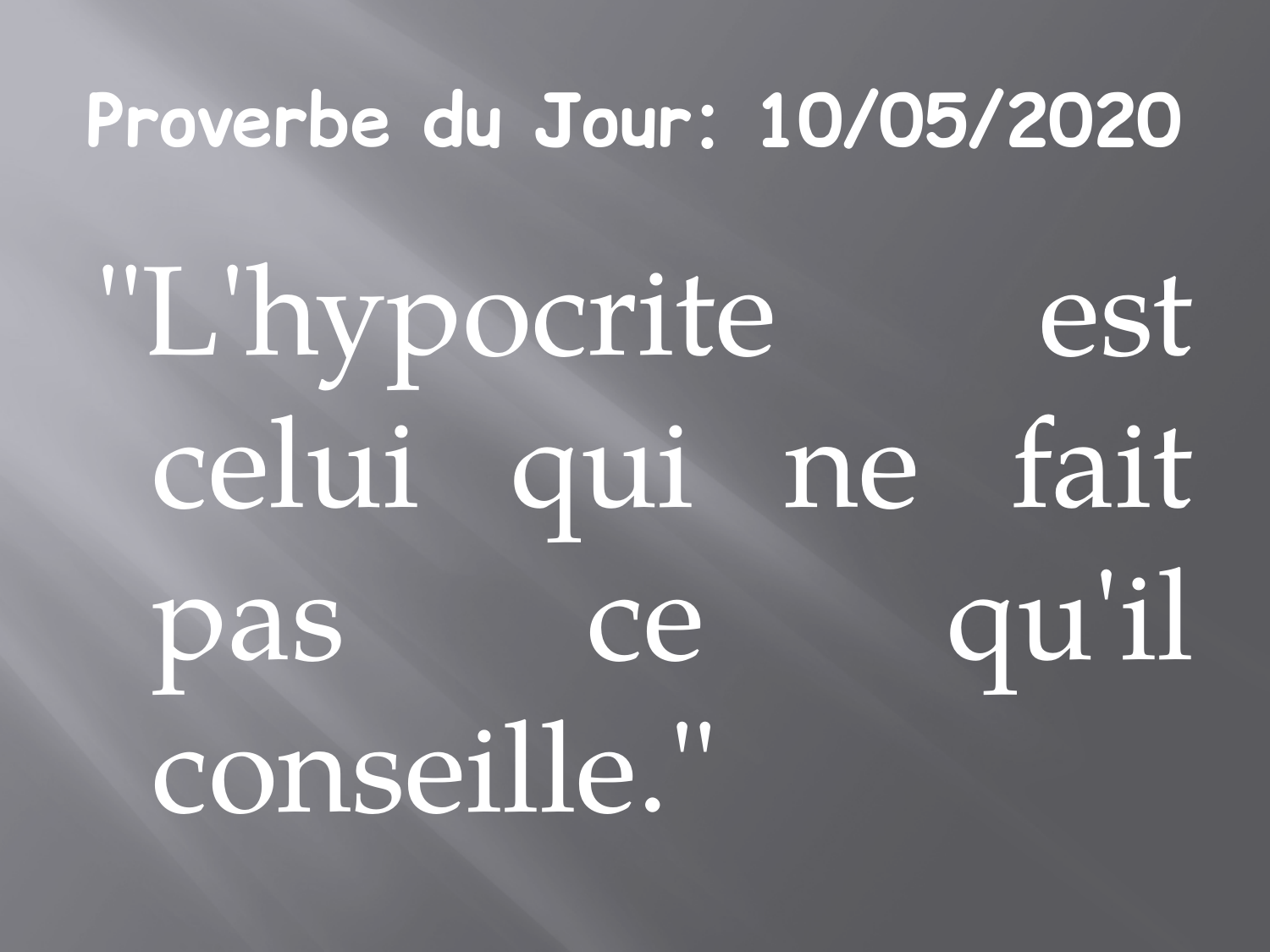

# Proverbe du Jour: 10/05/2020
"L'hypocrite est celui qui ne fait pas ce qu'il conseille."